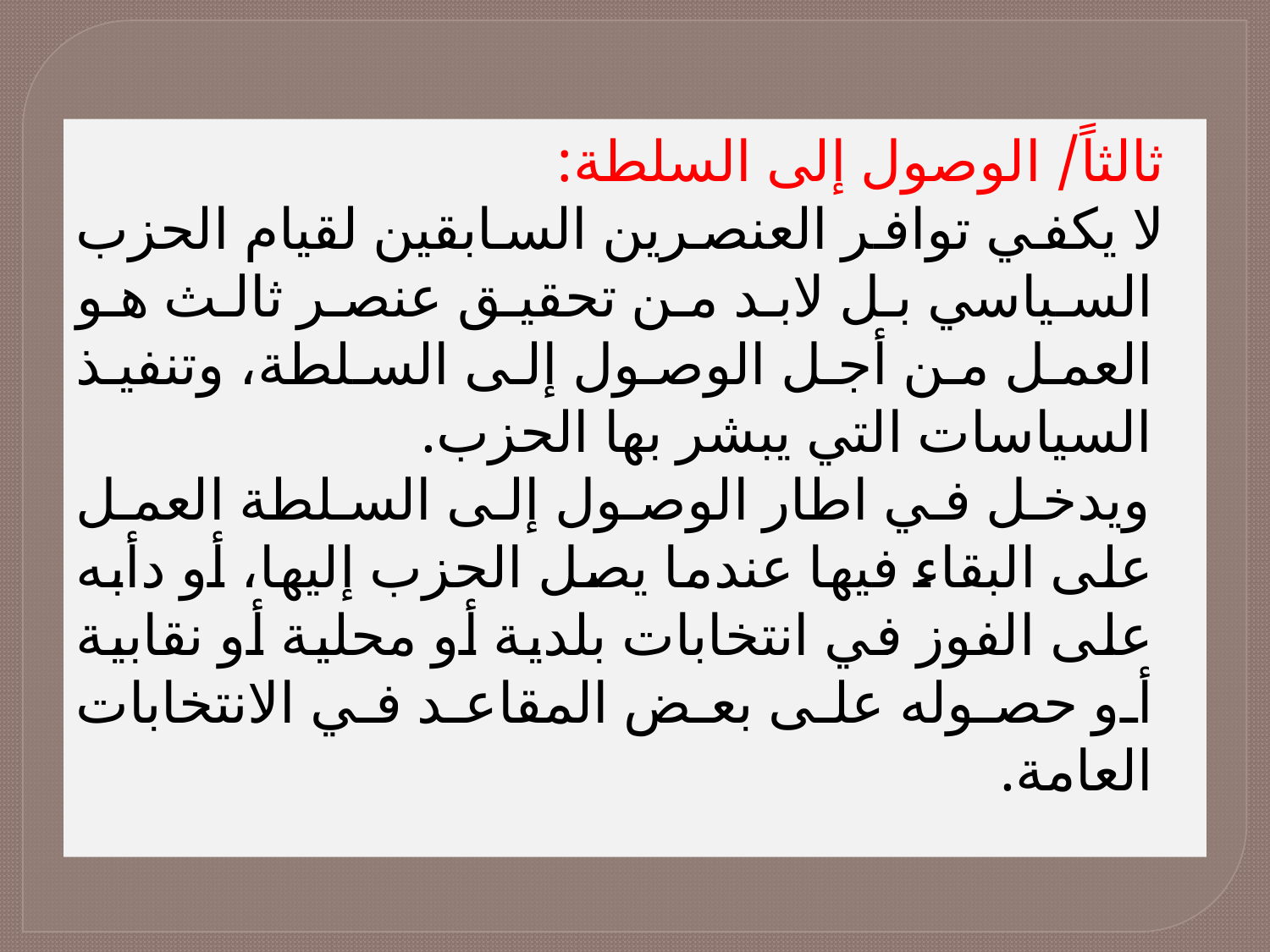

ثالثاً/ الوصول إلى السلطة:
  لا يكفي توافر العنصرين السابقين لقيام الحزب السياسي بل لابد من تحقيق عنصر ثالث هو العمل من أجل الوصول إلى السلطة، وتنفيذ السياسات التي يبشر بها الحزب.
   ويدخل في اطار الوصول إلى السلطة العمل على البقاء فيها عندما يصل الحزب إليها، أو دأبه على الفوز في انتخابات بلدية أو محلية أو نقابية أو حصوله على بعض المقاعد في الانتخابات العامة.